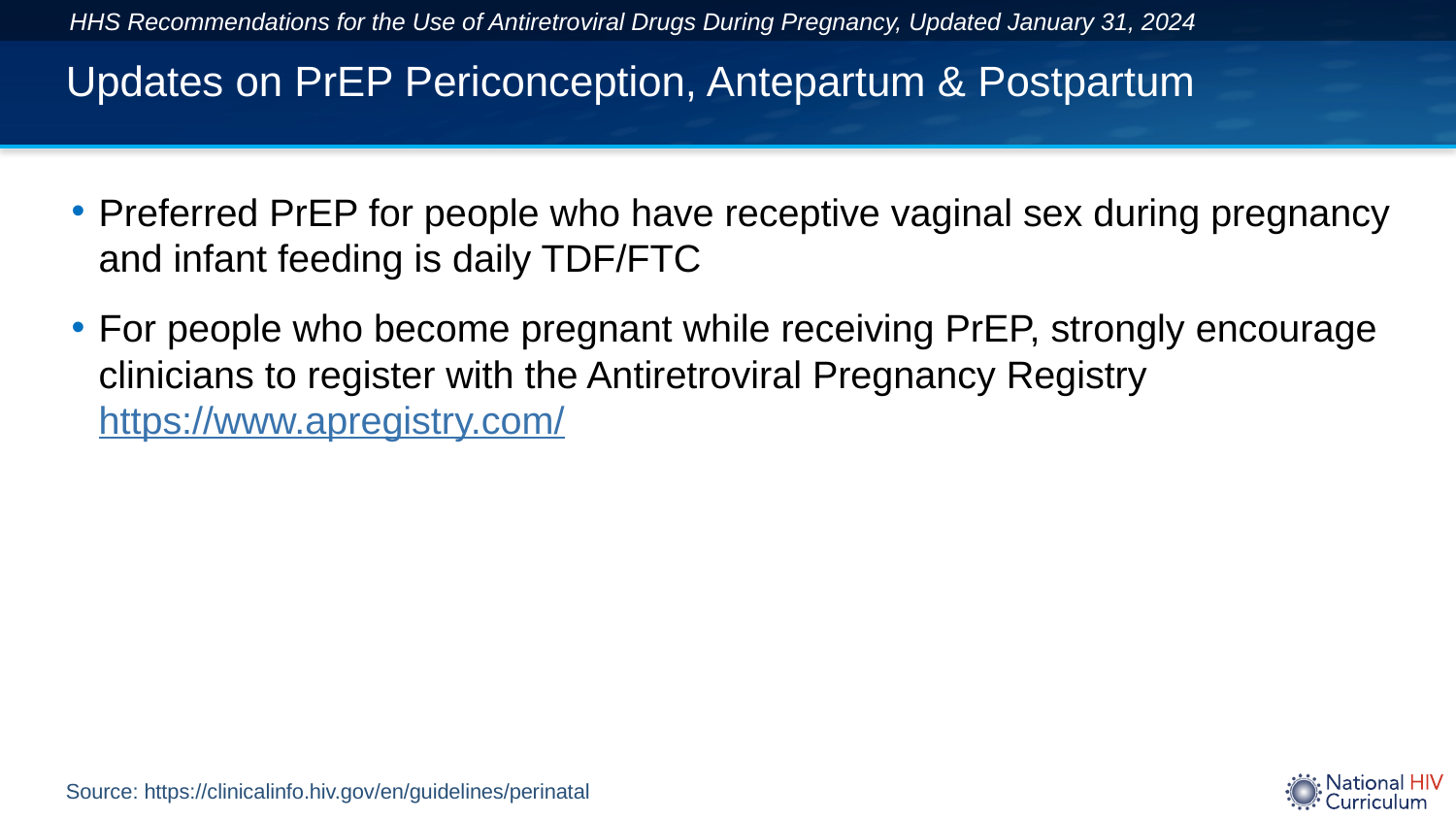

HHS Recommendations for the Use of Antiretroviral Drugs During Pregnancy, Updated January 31, 2024
# Updates on PrEP Periconception, Antepartum & Postpartum
Preferred PrEP for people who have receptive vaginal sex during pregnancy and infant feeding is daily TDF/FTC
For people who become pregnant while receiving PrEP, strongly encourage clinicians to register with the Antiretroviral Pregnancy Registry
https://www.apregistry.com/
Source: https://clinicalinfo.hiv.gov/en/guidelines/perinatal